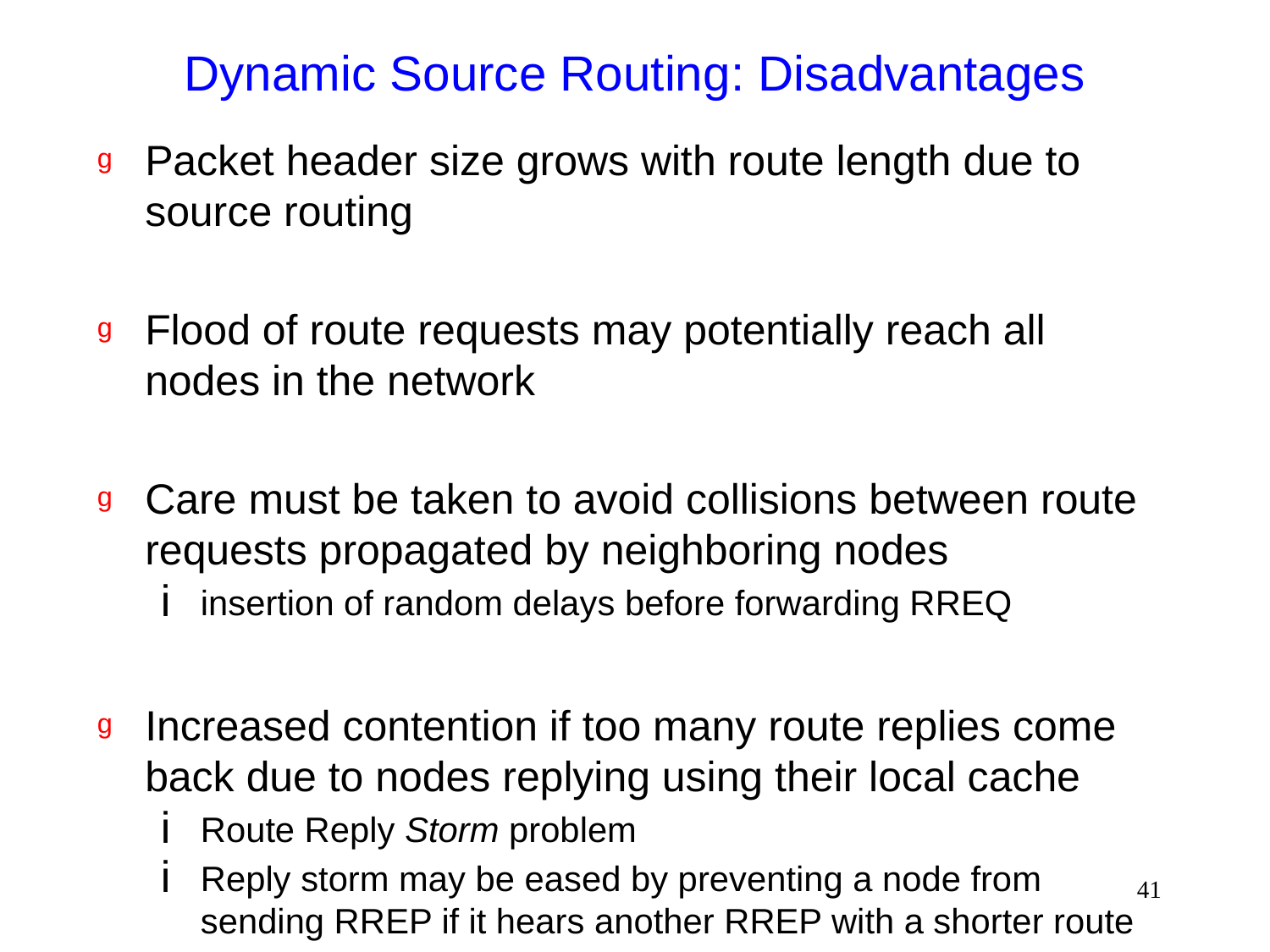

# Dynamic Source Routing: Disadvantages
Packet header size grows with route length due to source routing

Flood of route requests may potentially reach all nodes in the network

Care must be taken to avoid collisions between route requests propagated by neighboring nodes
insertion of random delays before forwarding RREQ

Increased contention if too many route replies come back due to nodes replying using their local cache
Route Reply Storm problem
Reply storm may be eased by preventing a node from sending RREP if it hears another RREP with a shorter route
41